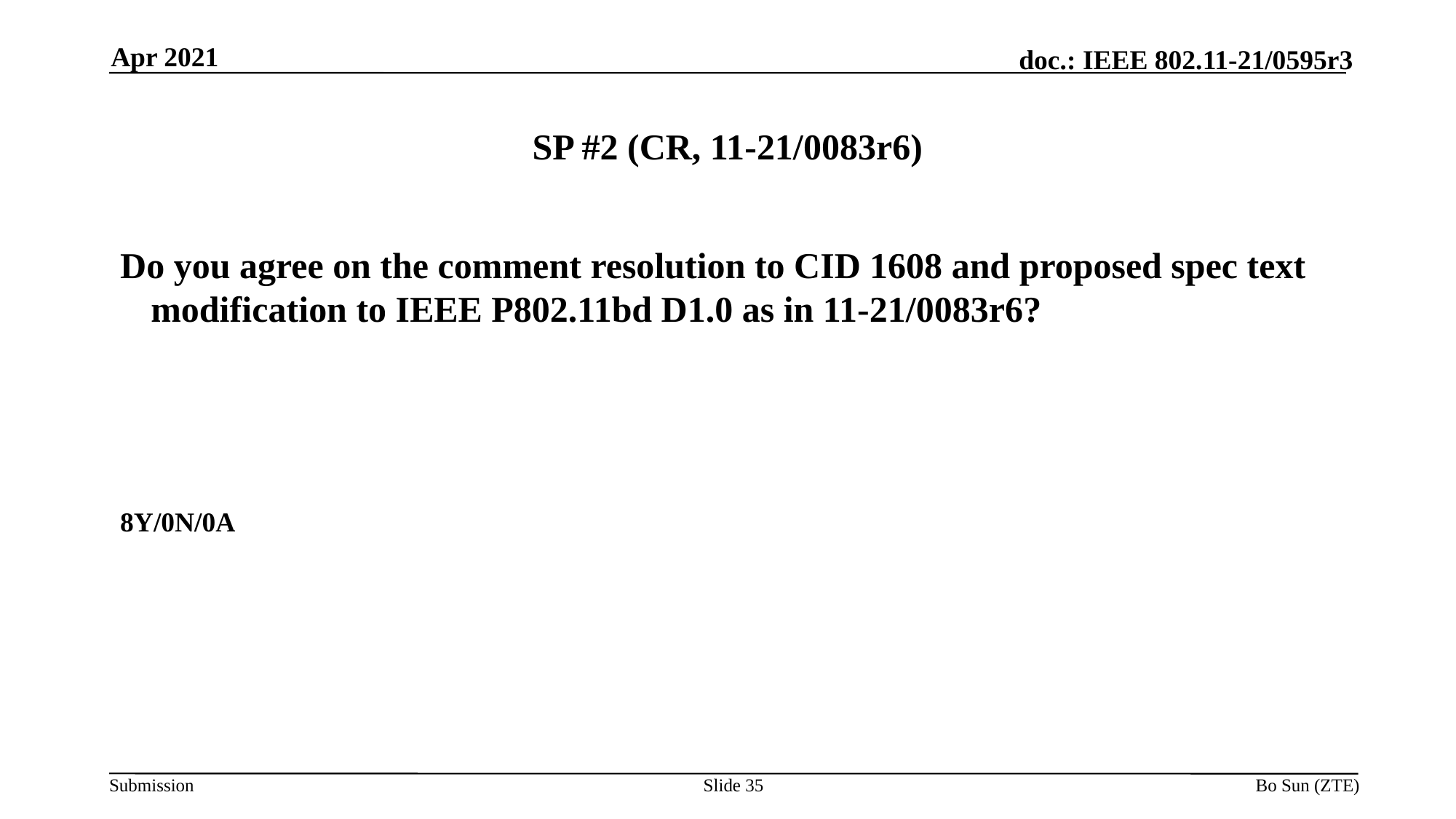

Apr 2021
# SP #2 (CR, 11-21/0083r6)
Do you agree on the comment resolution to CID 1608 and proposed spec text modification to IEEE P802.11bd D1.0 as in 11-21/0083r6?

8Y/0N/0A
Slide 35
Bo Sun (ZTE)